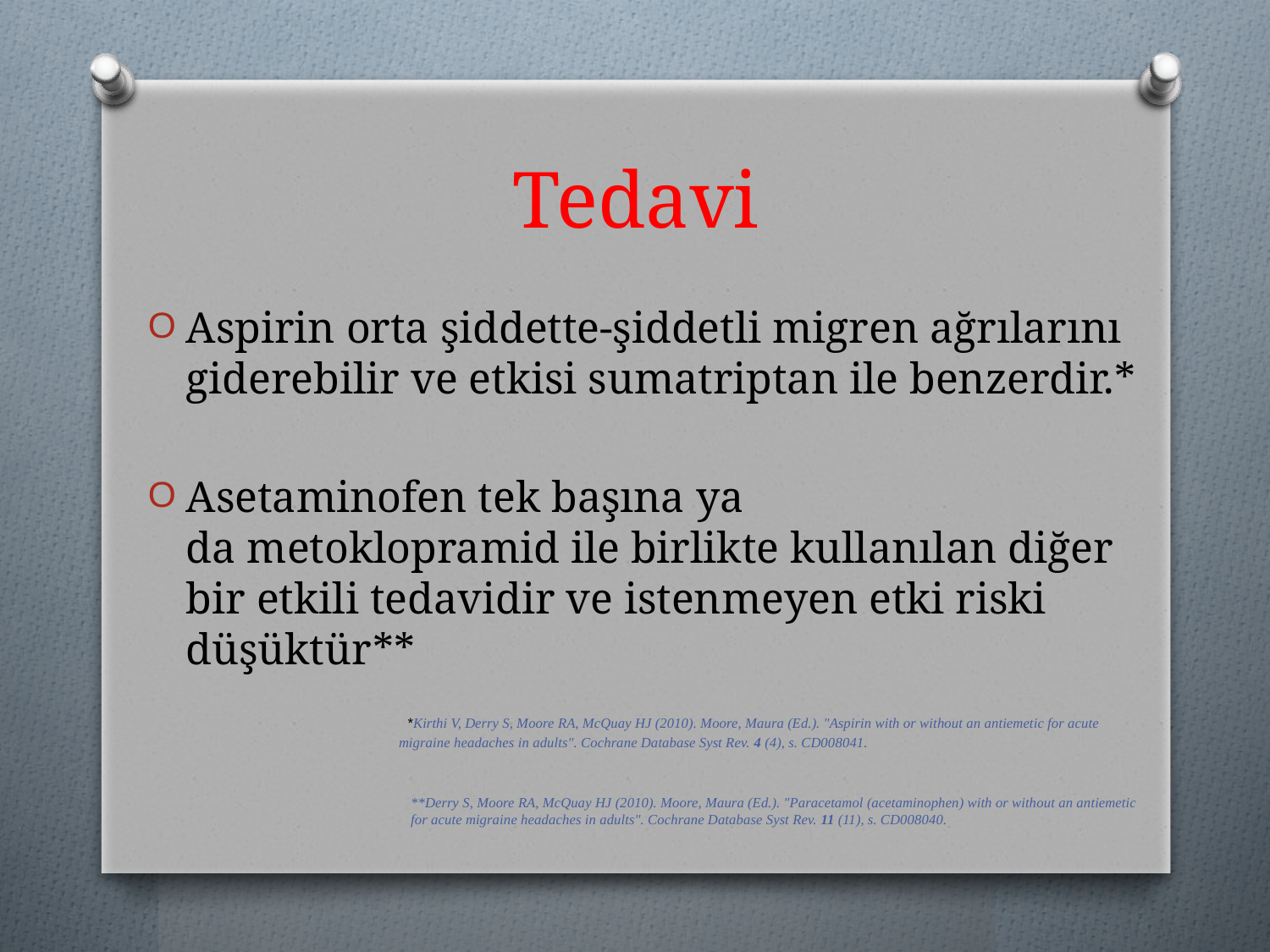

# Tedavi
Aspirin orta şiddette-şiddetli migren ağrılarını giderebilir ve etkisi sumatriptan ile benzerdir.*

Asetaminofen tek başına ya da metoklopramid ile birlikte kullanılan diğer bir etkili tedavidir ve istenmeyen etki riski düşüktür**
 *Kirthi V, Derry S, Moore RA, McQuay HJ (2010). Moore, Maura (Ed.). "Aspirin with or without an antiemetic for acute migraine headaches in adults". Cochrane Database Syst Rev. 4 (4), s. CD008041.
**Derry S, Moore RA, McQuay HJ (2010). Moore, Maura (Ed.). "Paracetamol (acetaminophen) with or without an antiemetic for acute migraine headaches in adults". Cochrane Database Syst Rev. 11 (11), s. CD008040.